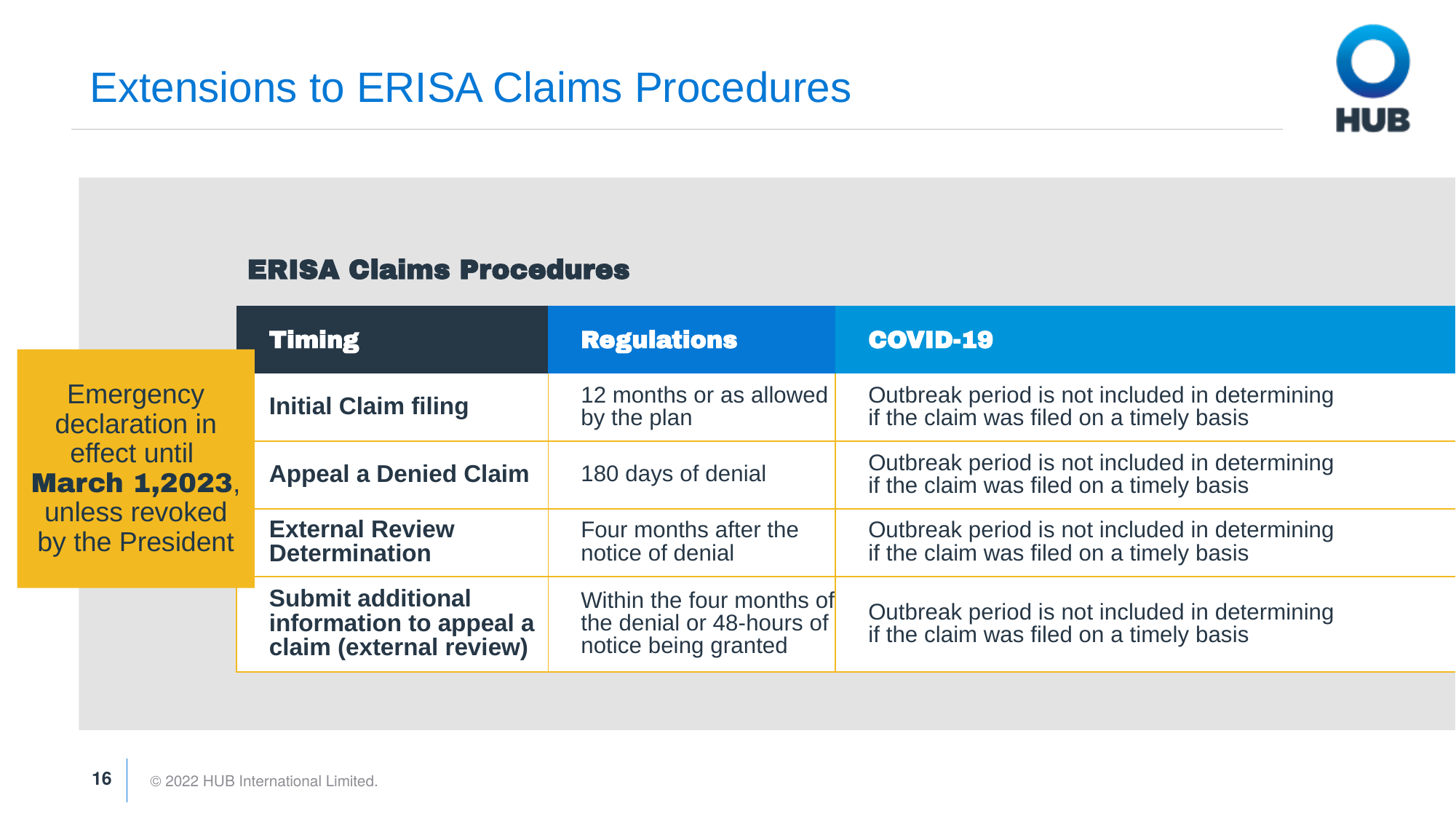

Extensions to ERISA Claims Procedures

ERISA Claims Procedures
| Timing | Regulations | COVID-19 |
| --- | --- | --- |
| Initial Claim filing | 12 months or as allowed by the plan | Outbreak period is not included in determining if the claim was filed on a timely basis |
| Appeal a Denied Claim | 180 days of denial | Outbreak period is not included in determining if the claim was filed on a timely basis |
| External Review Determination | Four months after the notice of denial | Outbreak period is not included in determining if the claim was filed on a timely basis |
| Submit additional information to appeal a claim (external review) | Within the four months of the denial or 48-hours of notice being granted | Outbreak period is not included in determining if the claim was filed on a timely basis |
Emergency declaration in effect until
March 1,2023, unless revoked by the President